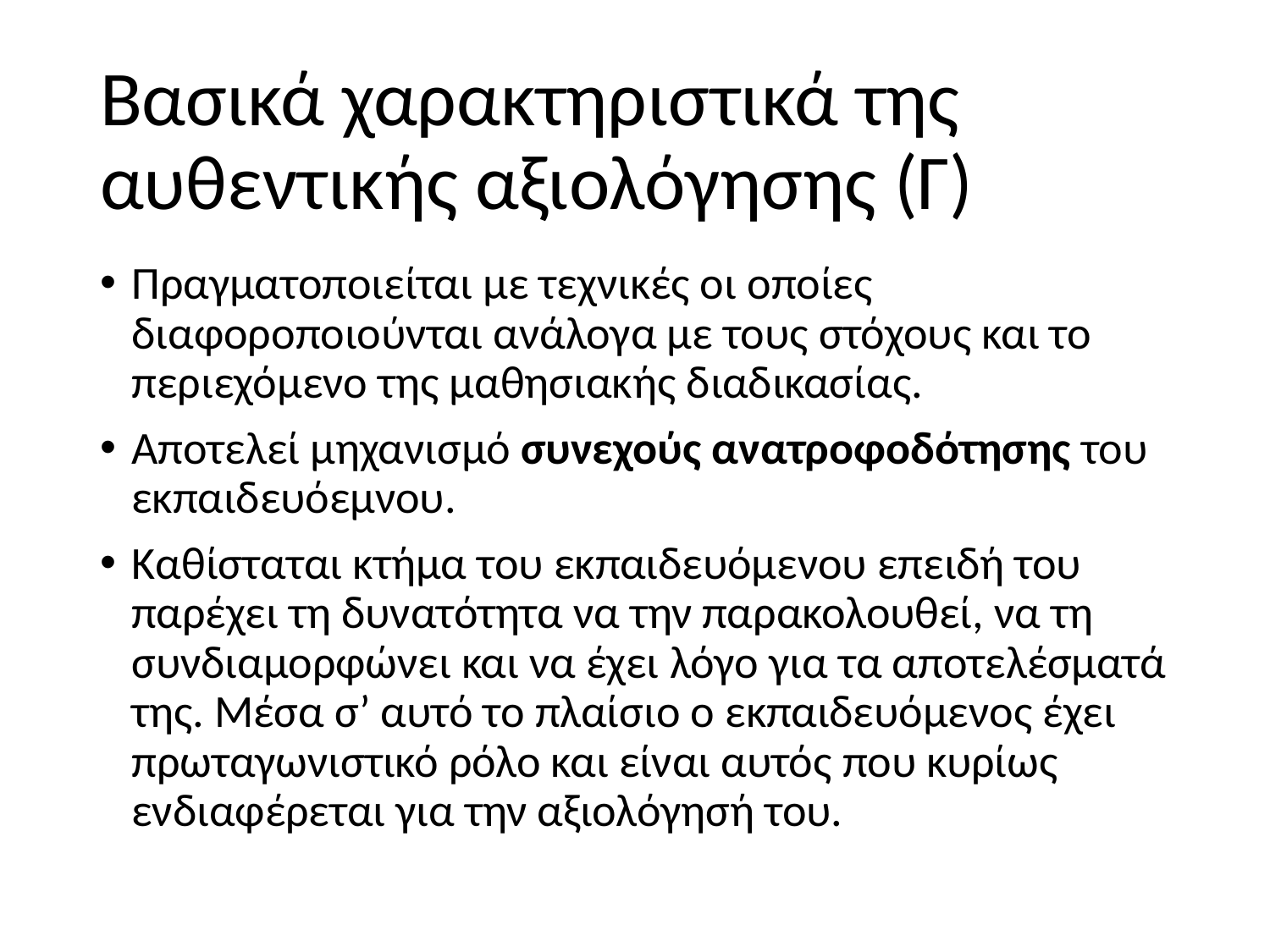

# Βασικά χαρακτηριστικά της αυθεντικής αξιολόγησης (Γ)
Πραγματοποιείται με τεχνικές οι οποίες διαφοροποιούνται ανάλογα με τους στόχους και το περιεχόμενο της μαθησιακής διαδικασίας.
Αποτελεί μηχανισμό συνεχούς ανατροφοδότησης του εκπαιδευόεμνου.
Καθίσταται κτήμα του εκπαιδευόμενου επειδή του παρέχει τη δυνατότητα να την παρακολουθεί, να τη συνδιαμορφώνει και να έχει λόγο για τα αποτελέσματά της. Μέσα σ’ αυτό το πλαίσιο ο εκπαιδευόμενος έχει πρωταγωνιστικό ρόλο και είναι αυτός που κυρίως ενδιαφέρεται για την αξιολόγησή του.